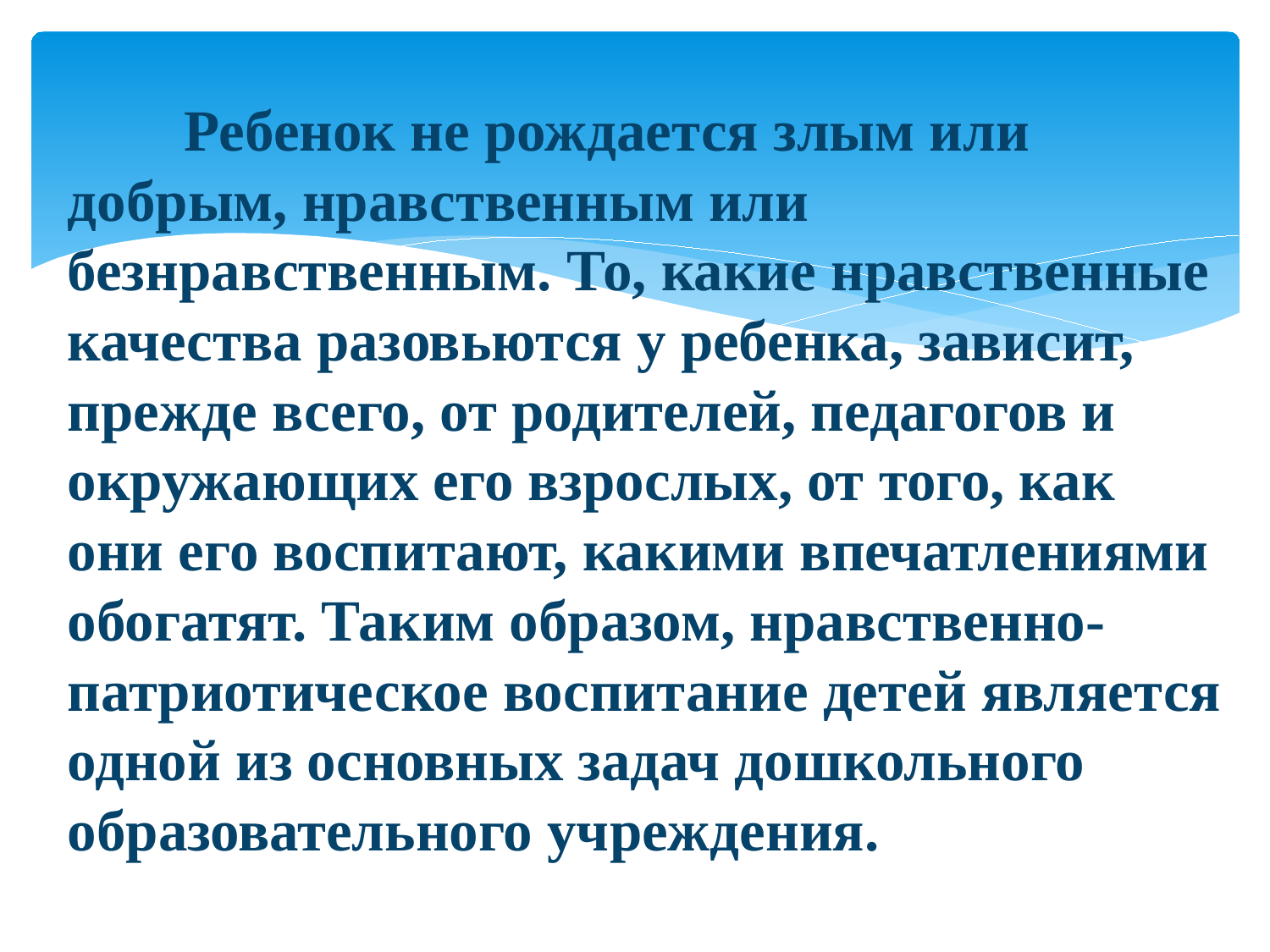

Ребенок не рождается злым или добрым, нравственным или безнравственным. То, какие нравственные качества разовьются у ребенка, зависит, прежде всего, от родителей, педагогов и окружающих его взрослых, от того, как они его воспитают, какими впечатлениями обогатят. Таким образом, нравственно-патриотическое воспитание детей является одной из основных задач дошкольного образовательного учреждения.